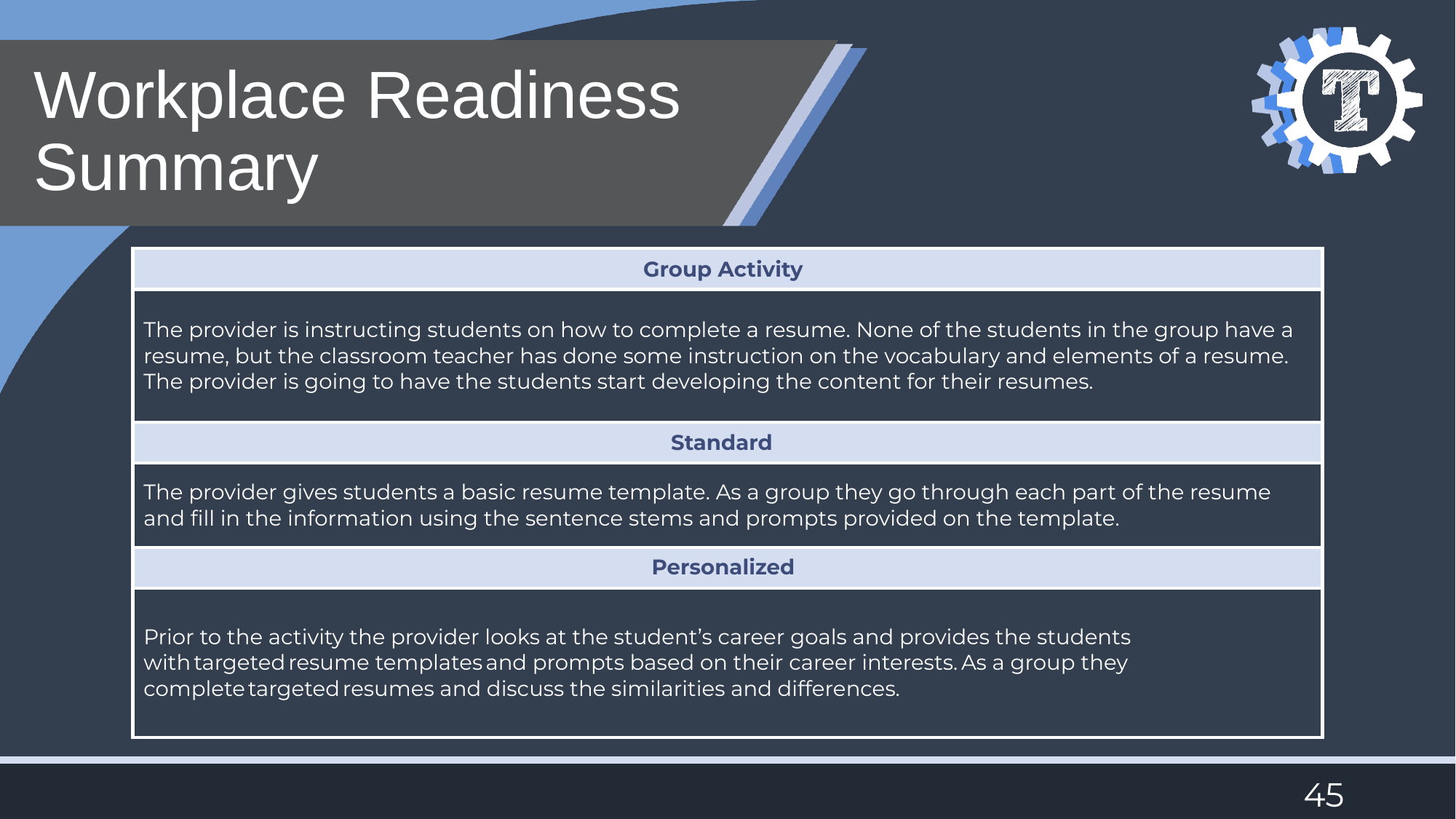

# Workplace Readiness Summary
| Group Activity |
| --- |
| The provider is instructing students on how to complete a resume. None of the students in the group have a resume, but the classroom teacher has done some instruction on the vocabulary and elements of a resume. The provider is going to have the students start developing the content for their resumes. |
| Standard |
| The provider gives students a basic resume template. As a group they go through each part of the resume and fill in the information using the sentence stems and prompts provided on the template. |
| Personalized |
| Prior to the activity the provider looks at the student’s career goals and provides the students with targeted resume templates and prompts based on their career interests. As a group they complete targeted resumes and discuss the similarities and differences. |
45